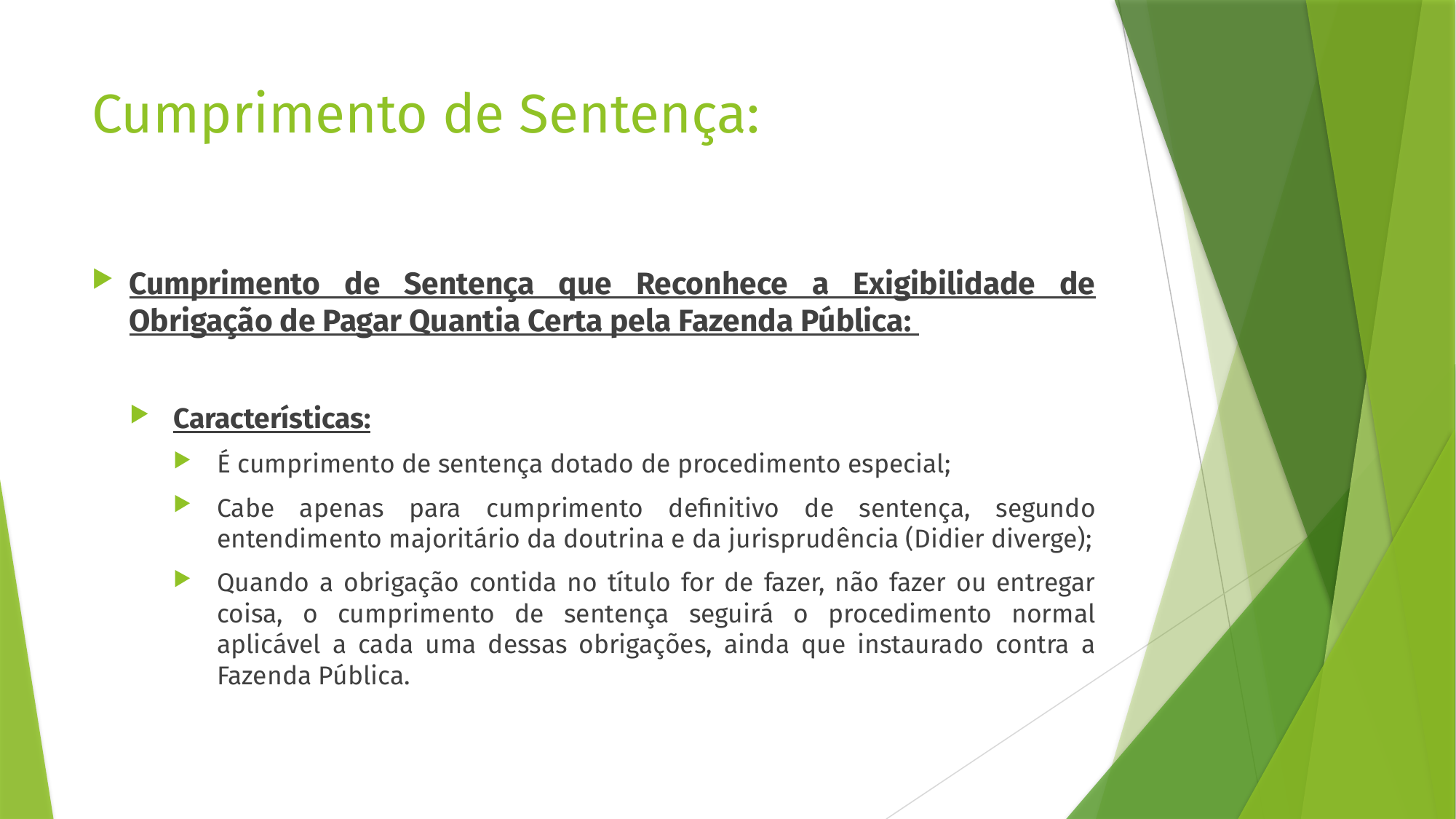

# Cumprimento de Sentença:
Cumprimento de Sentença que Reconhece a Exigibilidade de Obrigação de Pagar Quantia Certa pela Fazenda Pública:

Características:
É cumprimento de sentença dotado de procedimento especial;
Cabe apenas para cumprimento definitivo de sentença, segundo entendimento majoritário da doutrina e da jurisprudência (Didier diverge);
Quando a obrigação contida no título for de fazer, não fazer ou entregar coisa, o cumprimento de sentença seguirá o procedimento normal aplicável a cada uma dessas obrigações, ainda que instaurado contra a Fazenda Pública.